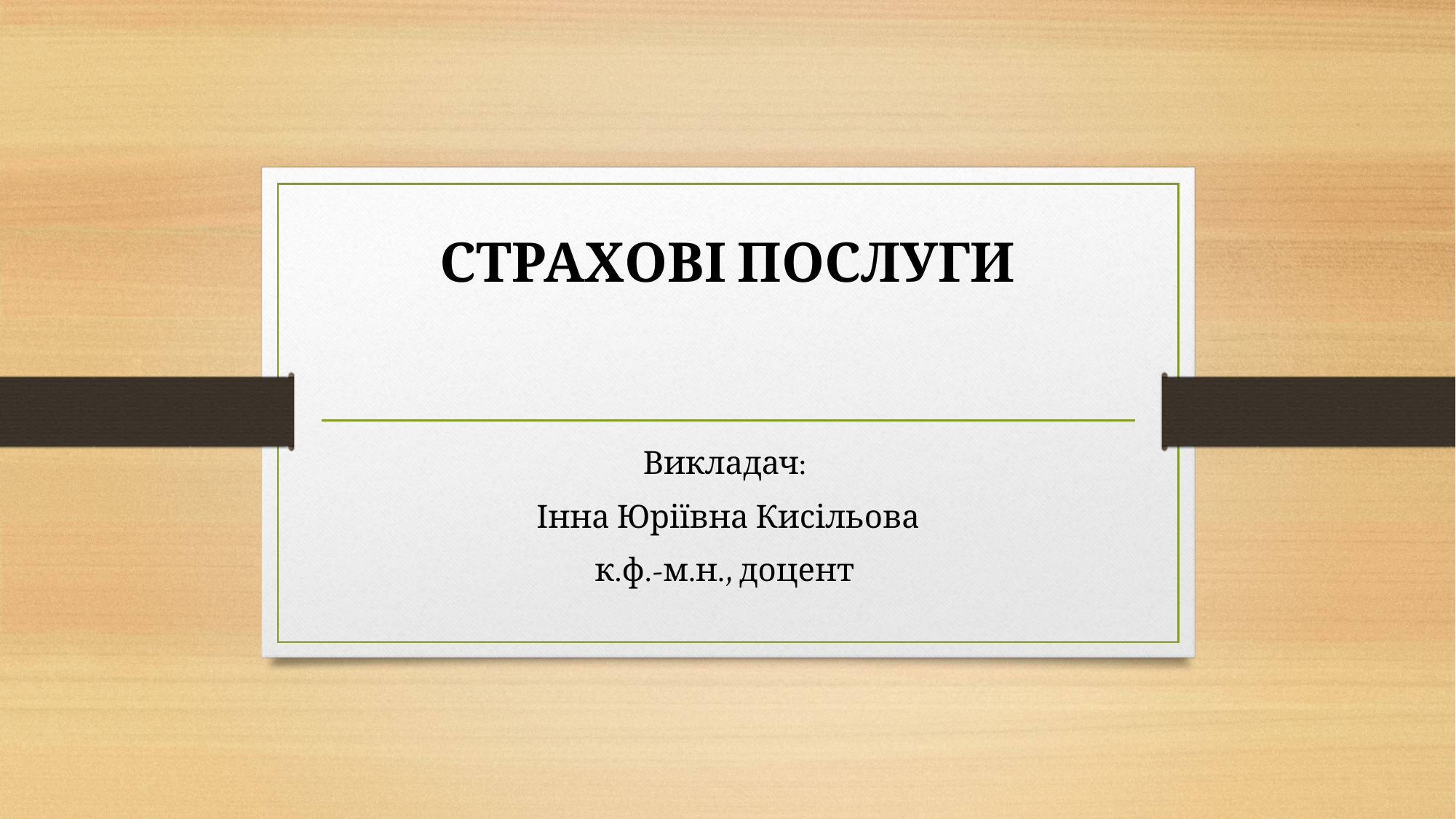

# СТРАХОВІ ПОСЛУГИ
Викладач:
Інна Юріївна Кисільова
к.ф.-м.н., доцент